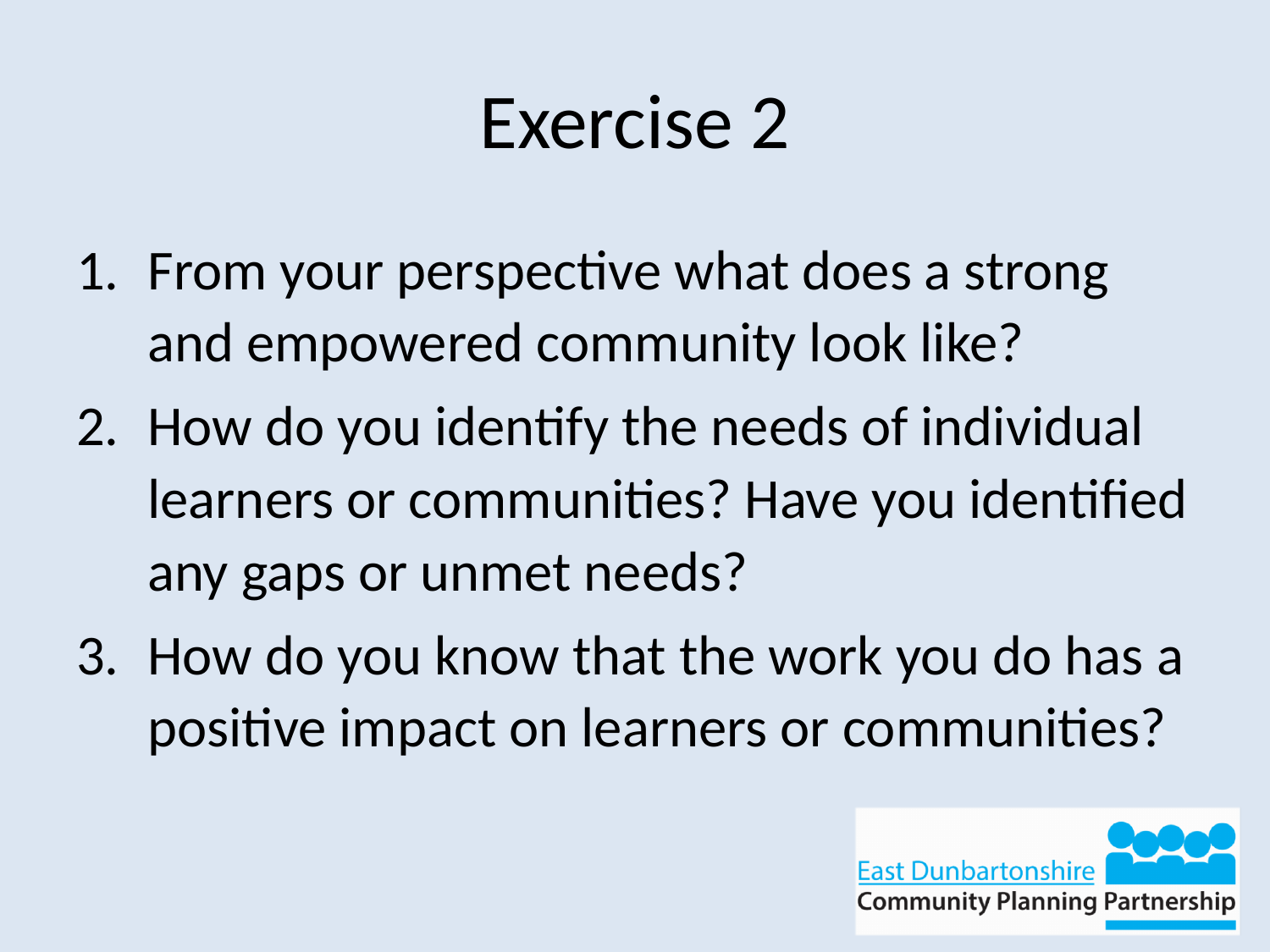

# Exercise 2
From your perspective what does a strong and empowered community look like?
How do you identify the needs of individual learners or communities? Have you identified any gaps or unmet needs?
How do you know that the work you do has a positive impact on learners or communities?